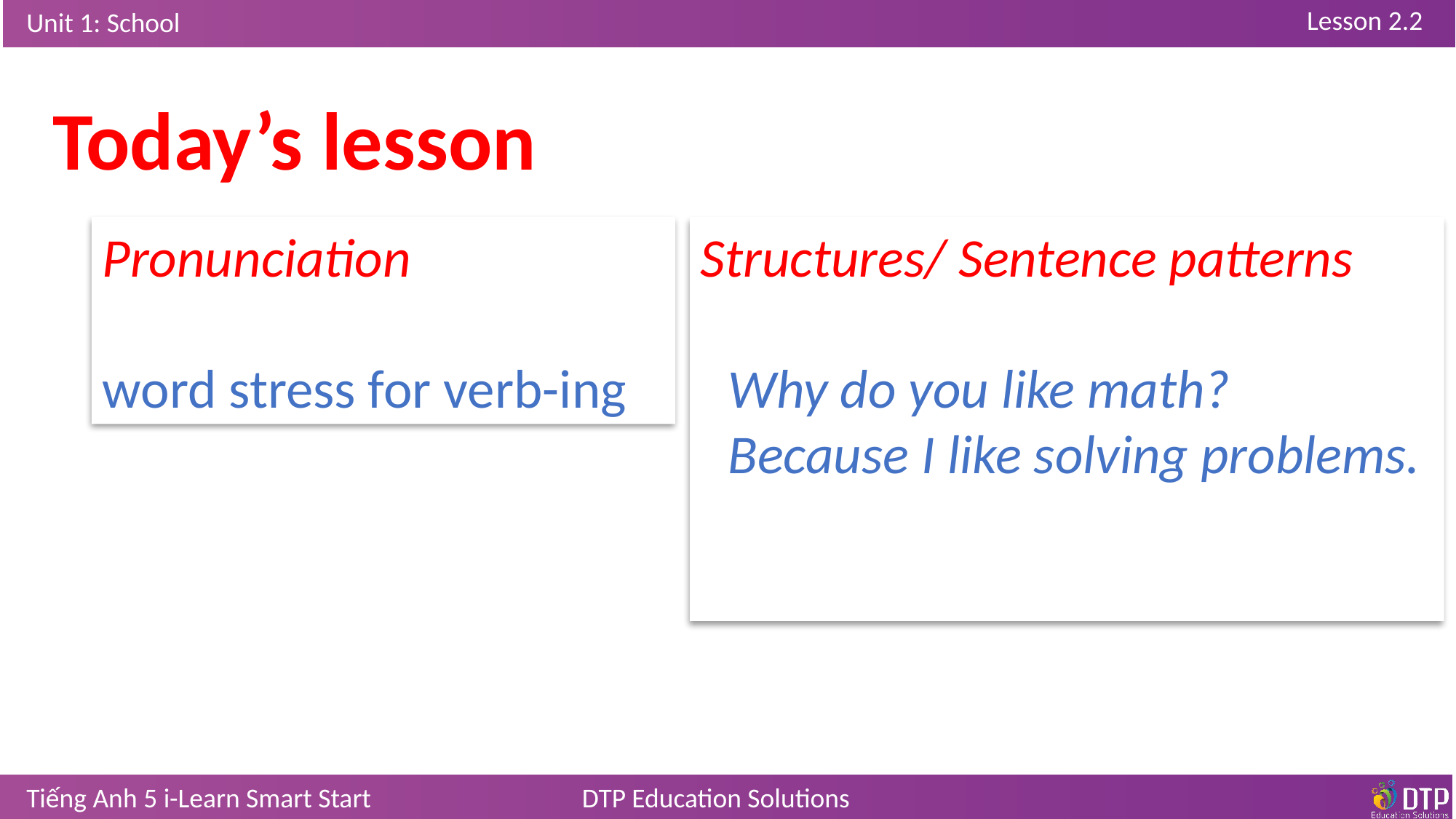

Today’s lesson
Pronunciation

word stress for verb-ing
Structures/ Sentence patterns

Why do you like math?
Because I like solving problems.